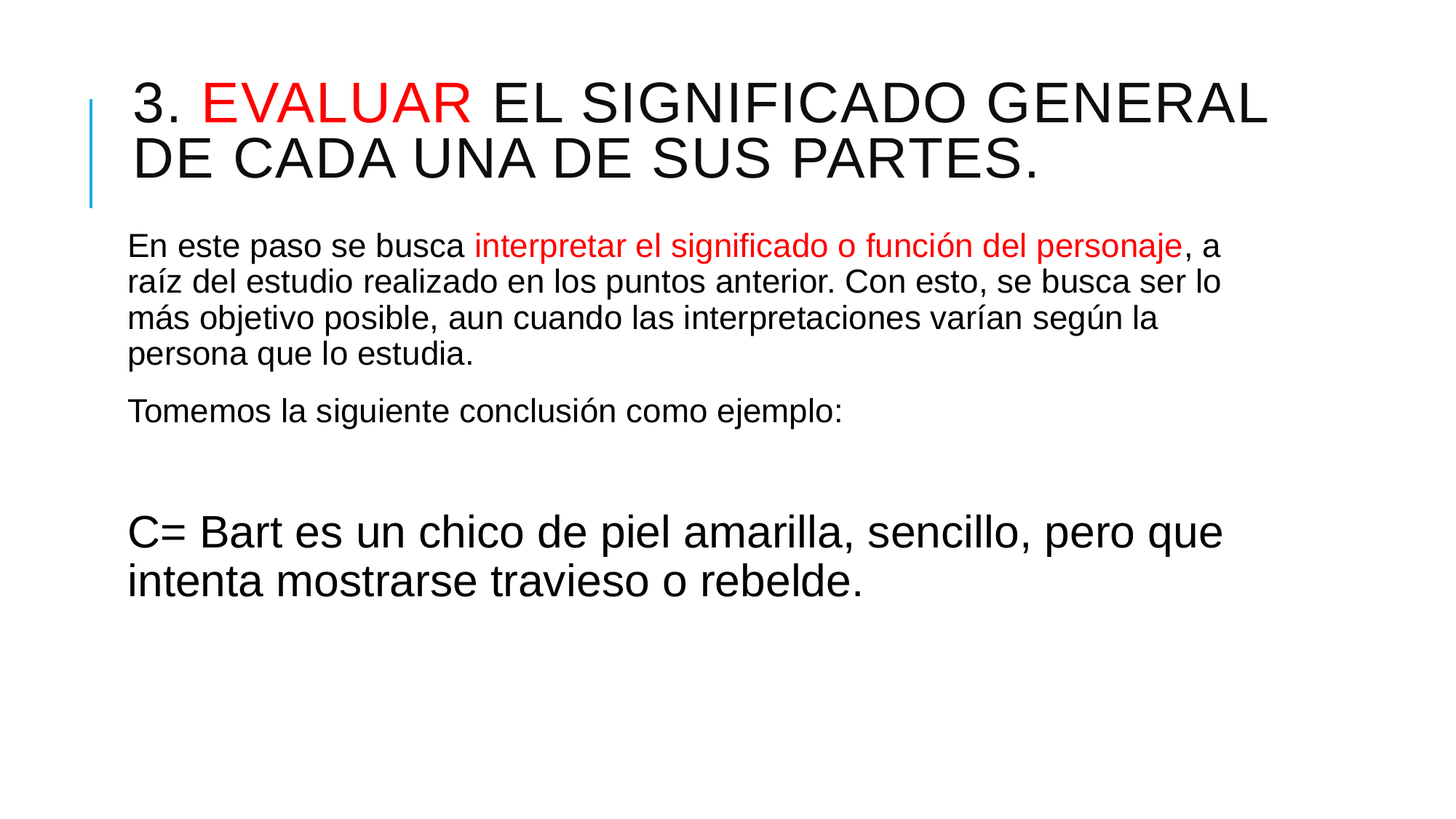

# 3. Evaluar el significado general de cada una de sus partes.
En este paso se busca interpretar el significado o función del personaje, a raíz del estudio realizado en los puntos anterior. Con esto, se busca ser lo más objetivo posible, aun cuando las interpretaciones varían según la persona que lo estudia.
Tomemos la siguiente conclusión como ejemplo:

C= Bart es un chico de piel amarilla, sencillo, pero que intenta mostrarse travieso o rebelde.